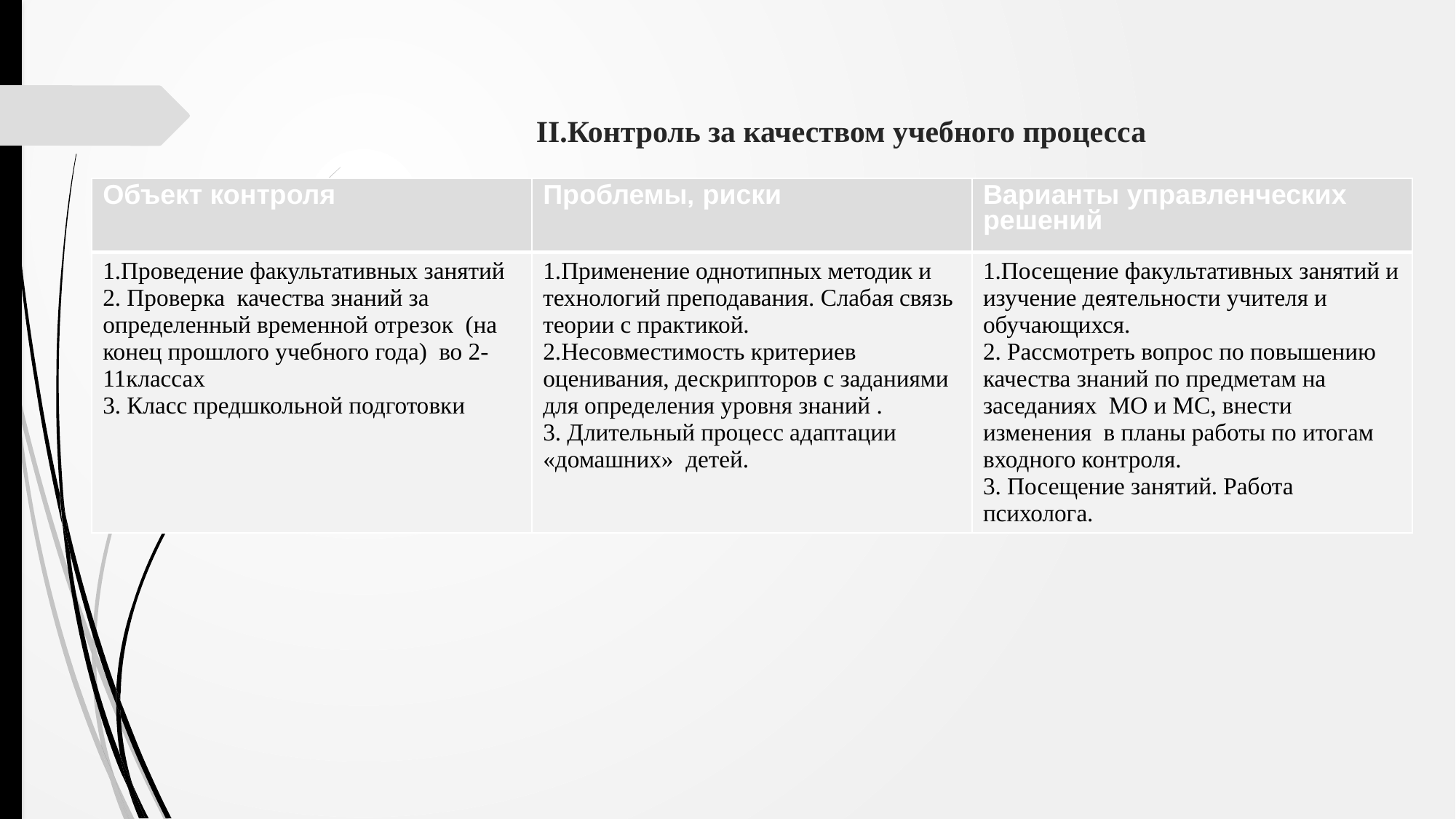

# II.Контроль за качеством учебного процесса

| Объект контроля | Проблемы, риски | Варианты управленческих решений |
| --- | --- | --- |
| 1.Проведение факультативных занятий 2. Проверка качества знаний за определенный временной отрезок (на конец прошлого учебного года) во 2-11классах 3. Класс предшкольной подготовки | 1.Применение однотипных методик и технологий преподавания. Слабая связь теории с практикой. 2.Несовместимость критериев оценивания, дескрипторов с заданиями для определения уровня знаний . 3. Длительный процесс адаптации «домашних» детей. | 1.Посещение факультативных занятий и изучение деятельности учителя и обучающихся. 2. Рассмотреть вопрос по повышению качества знаний по предметам на заседаниях МО и МС, внести изменения в планы работы по итогам входного контроля. 3. Посещение занятий. Работа психолога. |